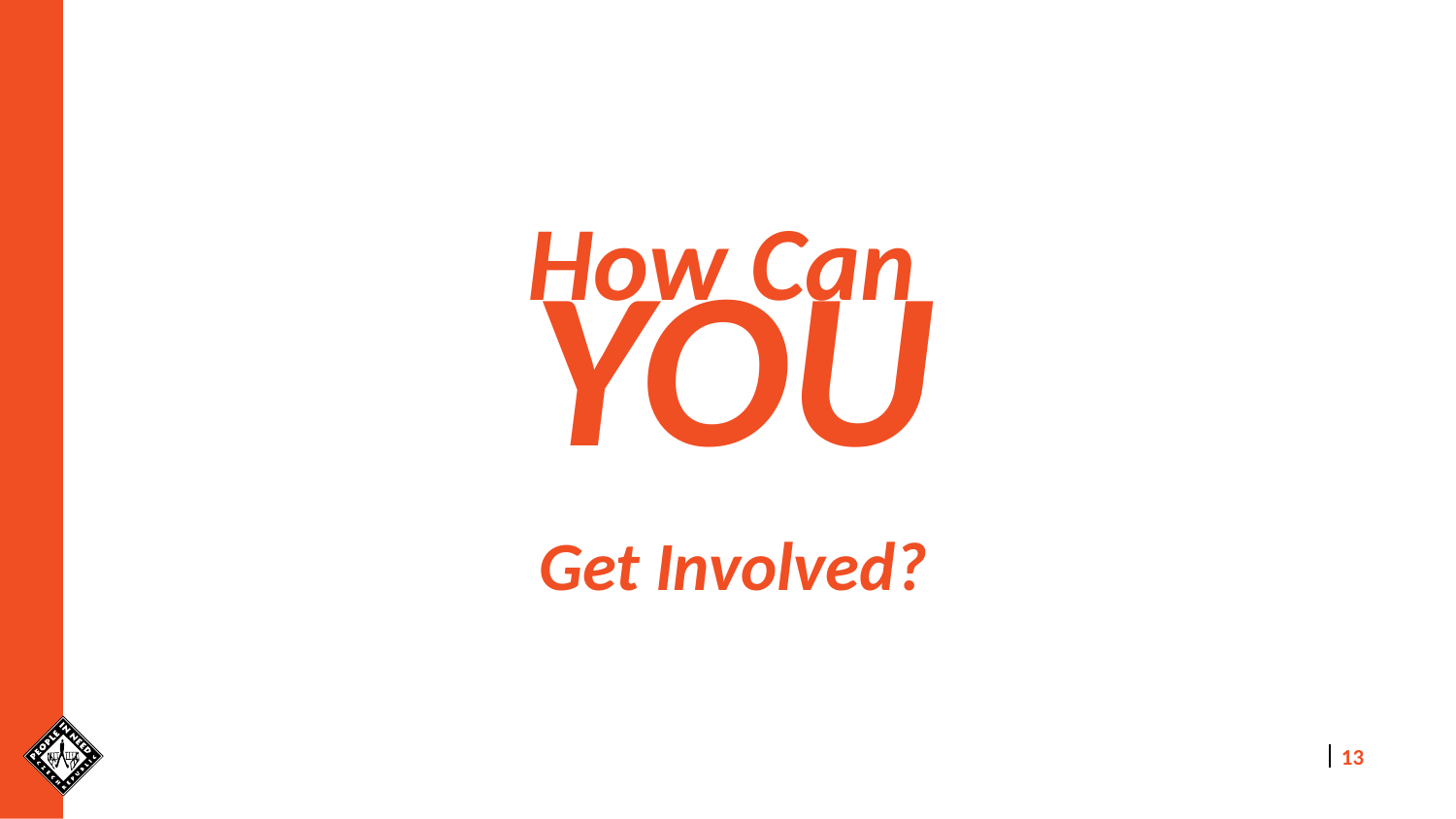

# How Can YOU Get Involved?
13